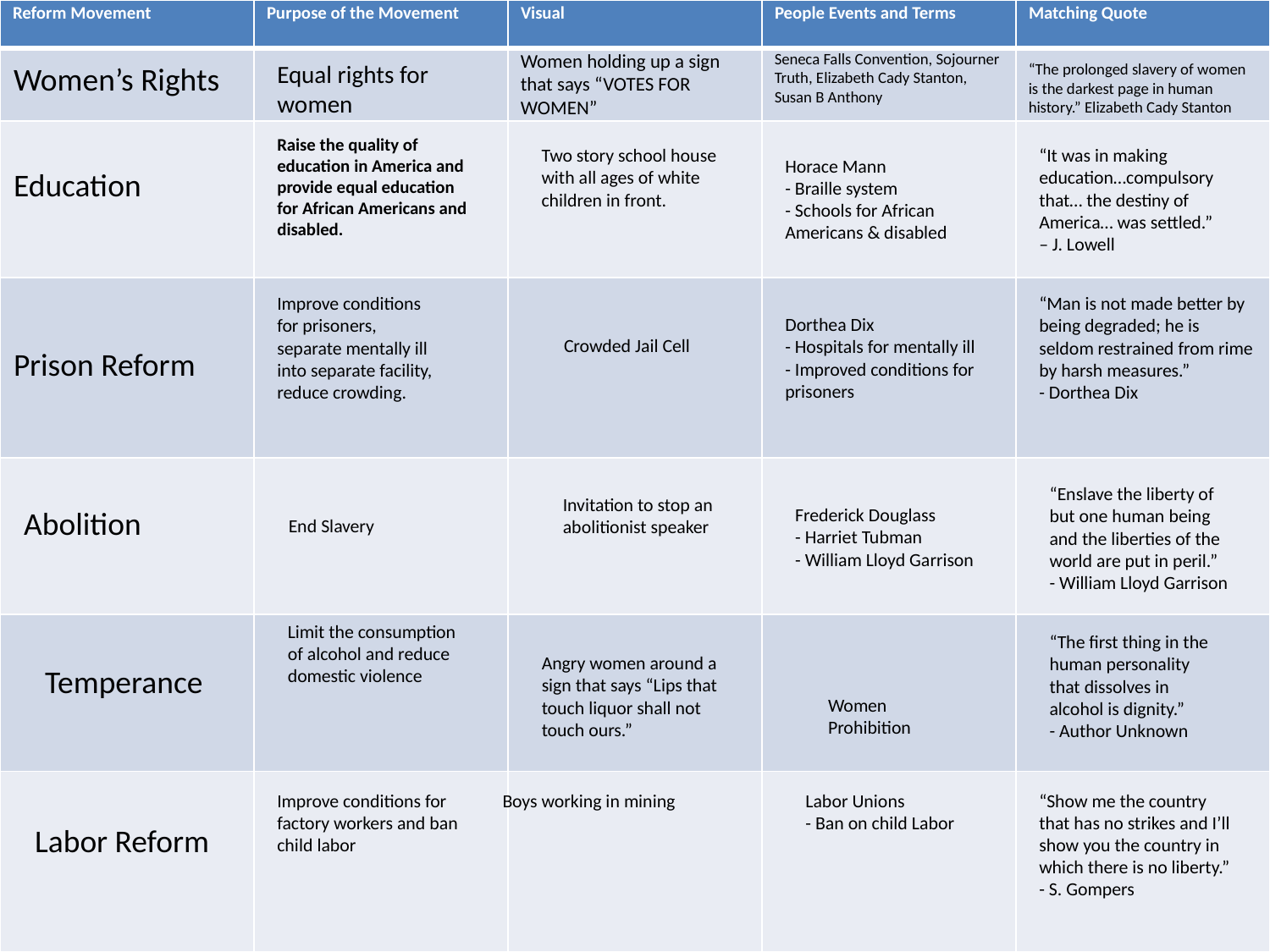

#
| Reform Movement | Purpose of the Movement | Visual | People Events and Terms | Matching Quote |
| --- | --- | --- | --- | --- |
|  |  |  |  |  |
|  |  |  |  |  |
|  |  |  |  |  |
|  |  |  |  |  |
|  |  |  |  |  |
|  |  |  |  |  |
Women holding up a sign that says “VOTES FOR WOMEN”
Seneca Falls Convention, Sojourner Truth, Elizabeth Cady Stanton, Susan B Anthony
Women’s Rights
Equal rights for women
“The prolonged slavery of women is the darkest page in human history.” Elizabeth Cady Stanton
Raise the quality of education in America and provide equal education for African Americans and disabled.

Two story school house with all ages of white children in front.
“It was in making education…compulsory that… the destiny of America… was settled.”
– J. Lowell
Horace Mann
- Braille system
- Schools for African Americans & disabled

Education
“Man is not made better by being degraded; he is seldom restrained from rime by harsh measures.”
- Dorthea Dix
Improve conditions for prisoners, separate mentally ill into separate facility, reduce crowding.
Dorthea Dix
- Hospitals for mentally ill
- Improved conditions for prisoners

Crowded Jail Cell
Prison Reform

“Enslave the liberty of but one human being and the liberties of the world are put in peril.”
- William Lloyd Garrison
Invitation to stop an abolitionist speaker
Abolition
Frederick Douglass
- Harriet Tubman
- William Lloyd Garrison
End Slavery

Limit the consumption of alcohol and reduce domestic violence
“The first thing in the human personality that dissolves in alcohol is dignity.”
- Author Unknown
Angry women around a sign that says “Lips that touch liquor shall not touch ours.”
Temperance
Women
Prohibition
Improve conditions for factory workers and ban child labor
Boys working in mining
Labor Unions
- Ban on child Labor
“Show me the country that has no strikes and I’ll show you the country in which there is no liberty.”
- S. Gompers
Labor Reform